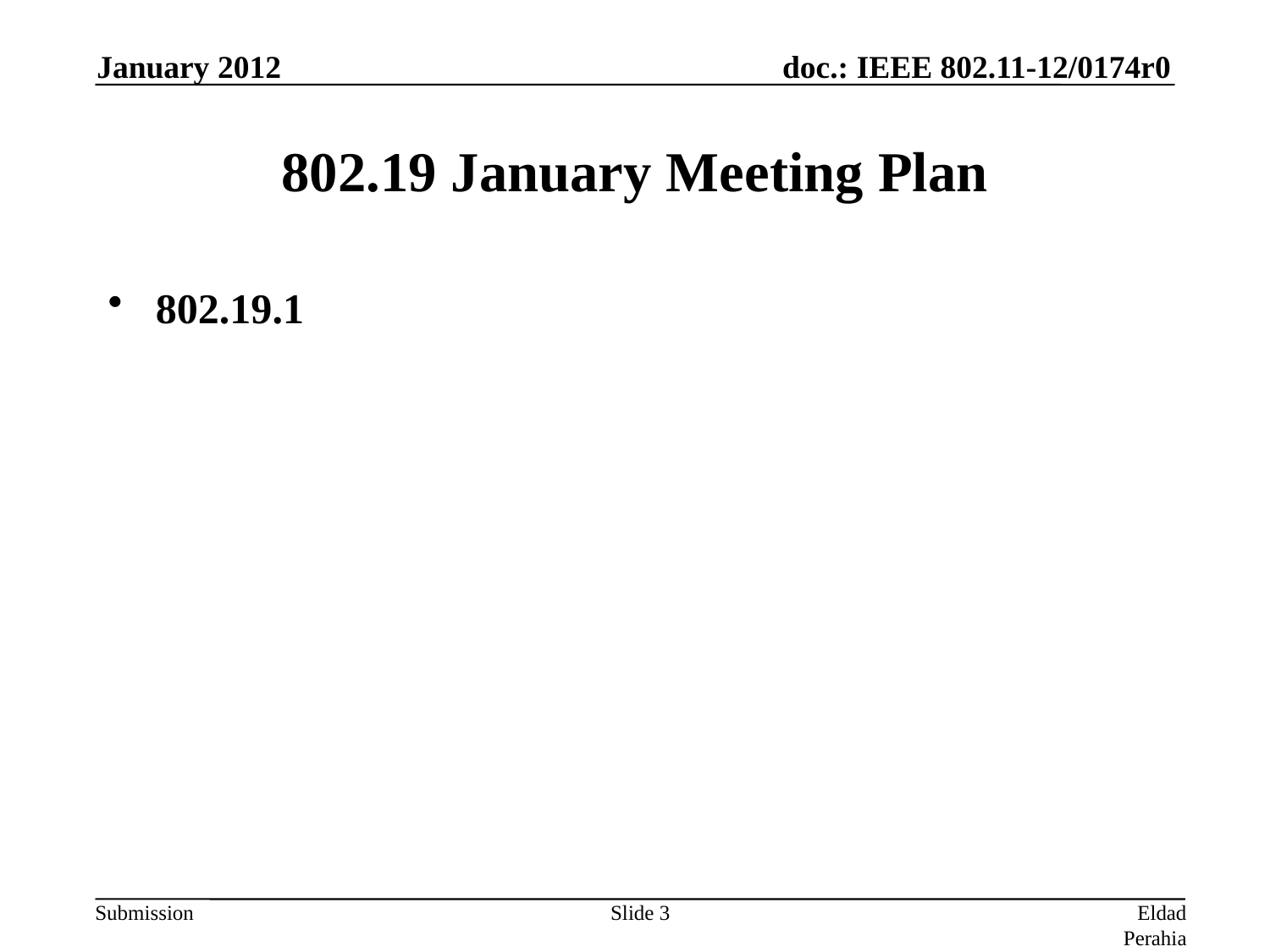

January 2012
# 802.19 January Meeting Plan
802.19.1

Slide 3
Eldad Perahia (Intel)